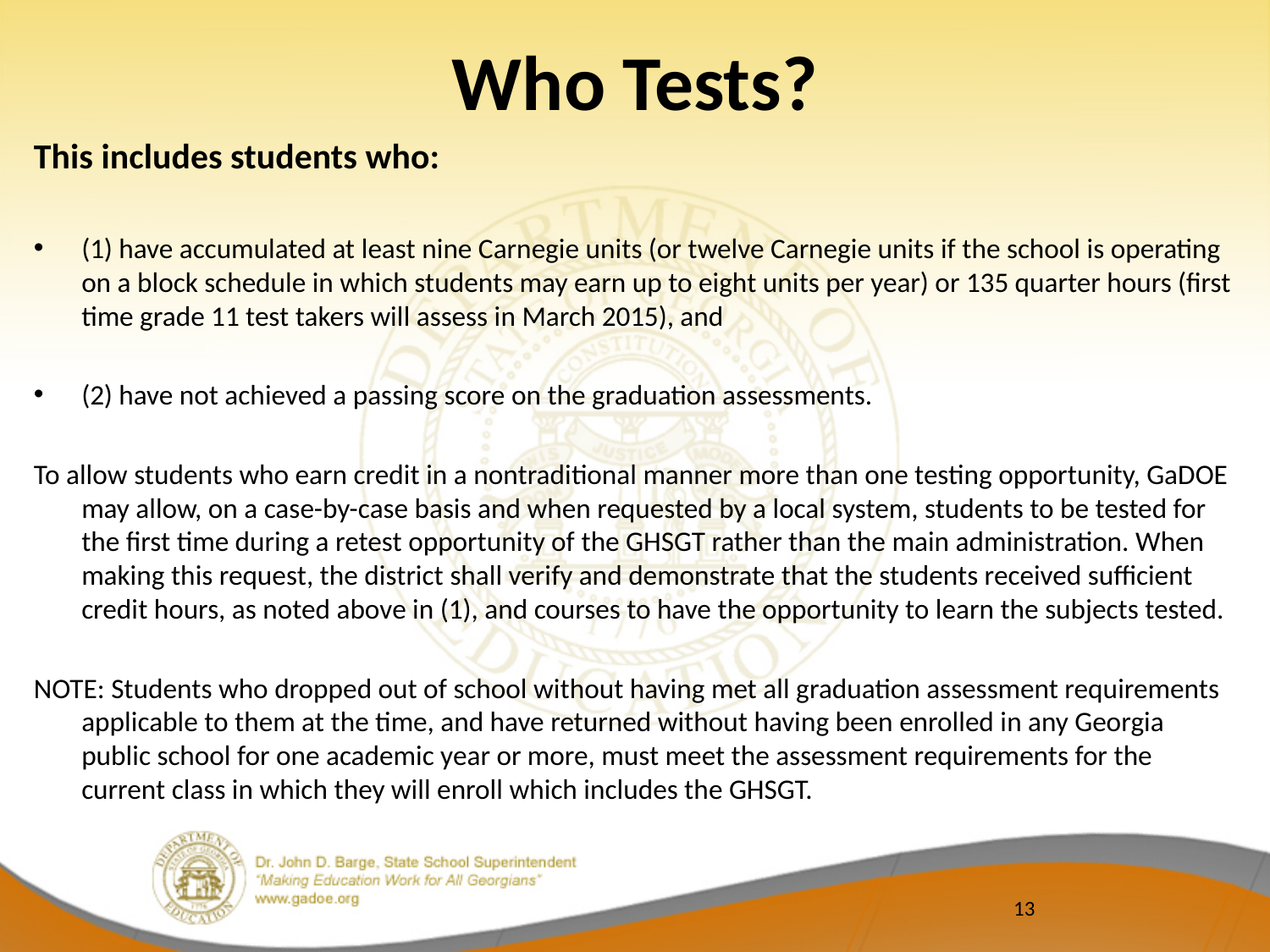

# Who Tests?
This includes students who:

(1) have accumulated at least nine Carnegie units (or twelve Carnegie units if the school is operating on a block schedule in which students may earn up to eight units per year) or 135 quarter hours (first time grade 11 test takers will assess in March 2015), and

(2) have not achieved a passing score on the graduation assessments.

To allow students who earn credit in a nontraditional manner more than one testing opportunity, GaDOE may allow, on a case-by-case basis and when requested by a local system, students to be tested for the first time during a retest opportunity of the GHSGT rather than the main administration. When making this request, the district shall verify and demonstrate that the students received sufficient credit hours, as noted above in (1), and courses to have the opportunity to learn the subjects tested.

NOTE: Students who dropped out of school without having met all graduation assessment requirements applicable to them at the time, and have returned without having been enrolled in any Georgia public school for one academic year or more, must meet the assessment requirements for the current class in which they will enroll which includes the GHSGT.

13